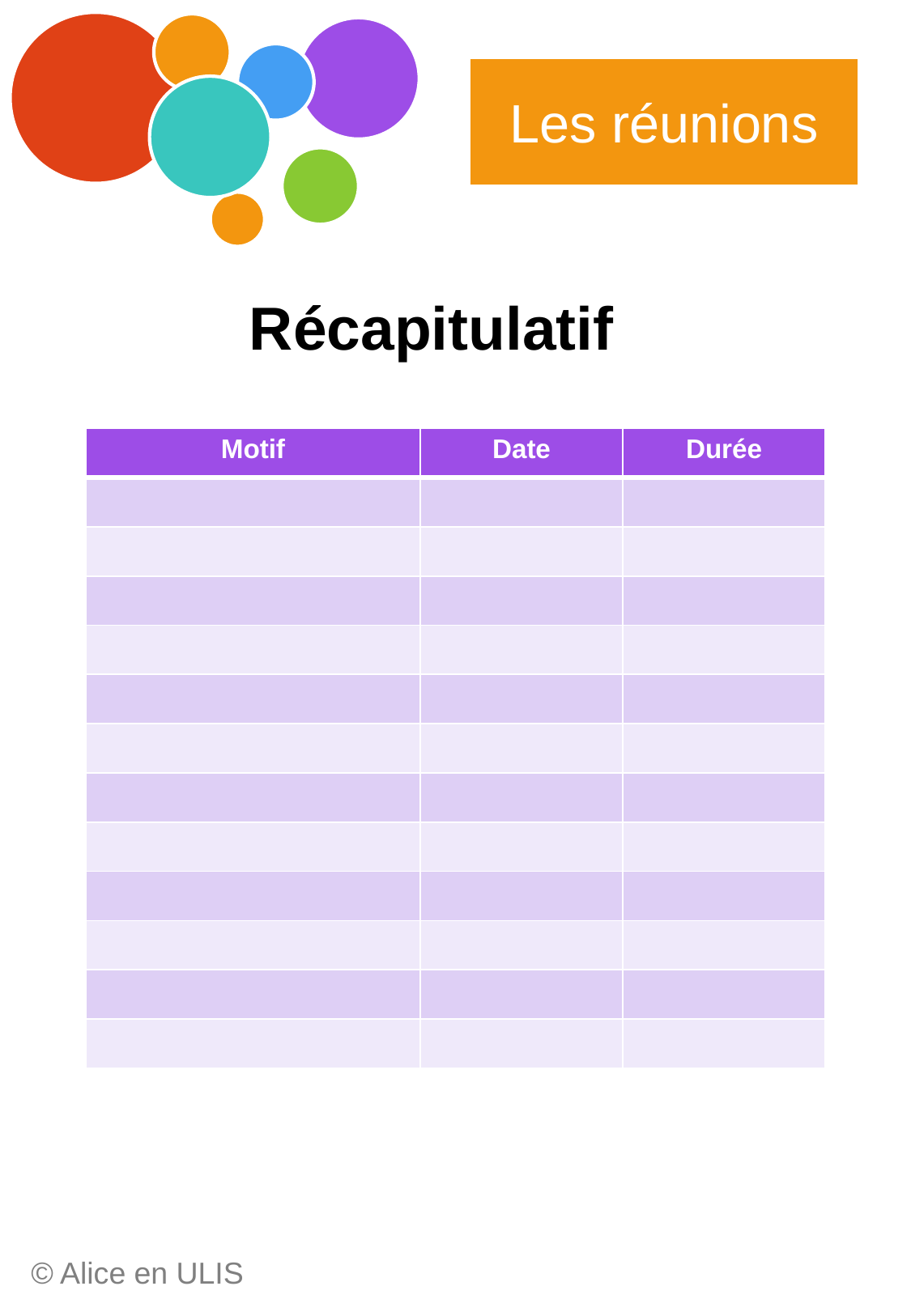

Les réunions

Récapitulatif
| Motif | Date | Durée |
| --- | --- | --- |
|  |  |  |
|  |  |  |
|  |  |  |
|  |  |  |
|  |  |  |
|  |  |  |
|  |  |  |
|  |  |  |
|  |  |  |
|  |  |  |
|  |  |  |
|  |  |  |
© Alice en ULIS